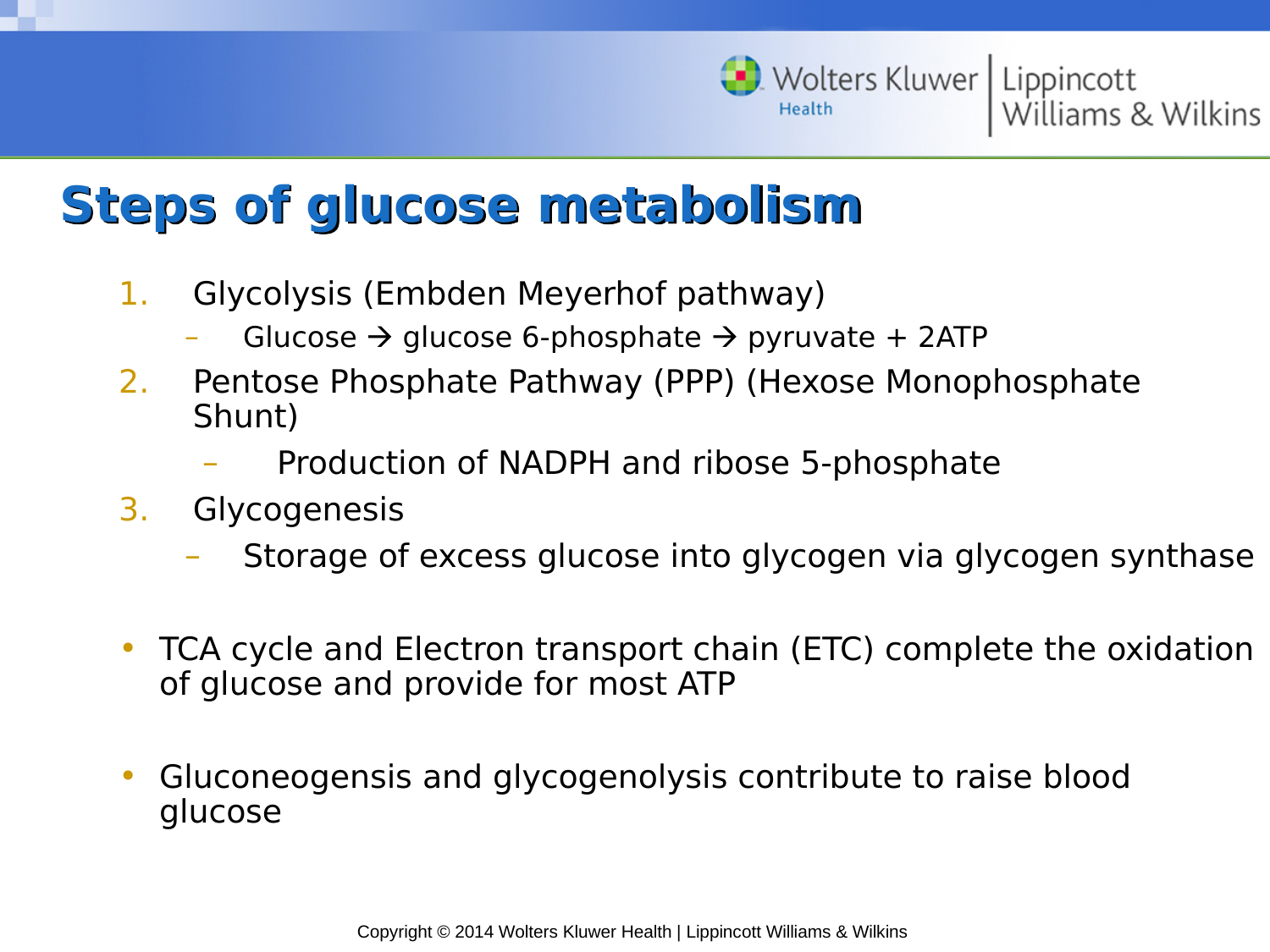

# Steps of glucose metabolism
Glycolysis (Embden Meyerhof pathway)
Glucose 🡪 glucose 6-phosphate 🡪 pyruvate + 2ATP
Pentose Phosphate Pathway (PPP) (Hexose Monophosphate Shunt)
Production of NADPH and ribose 5-phosphate
Glycogenesis
Storage of excess glucose into glycogen via glycogen synthase

TCA cycle and Electron transport chain (ETC) complete the oxidation of glucose and provide for most ATP

Gluconeogensis and glycogenolysis contribute to raise blood glucose